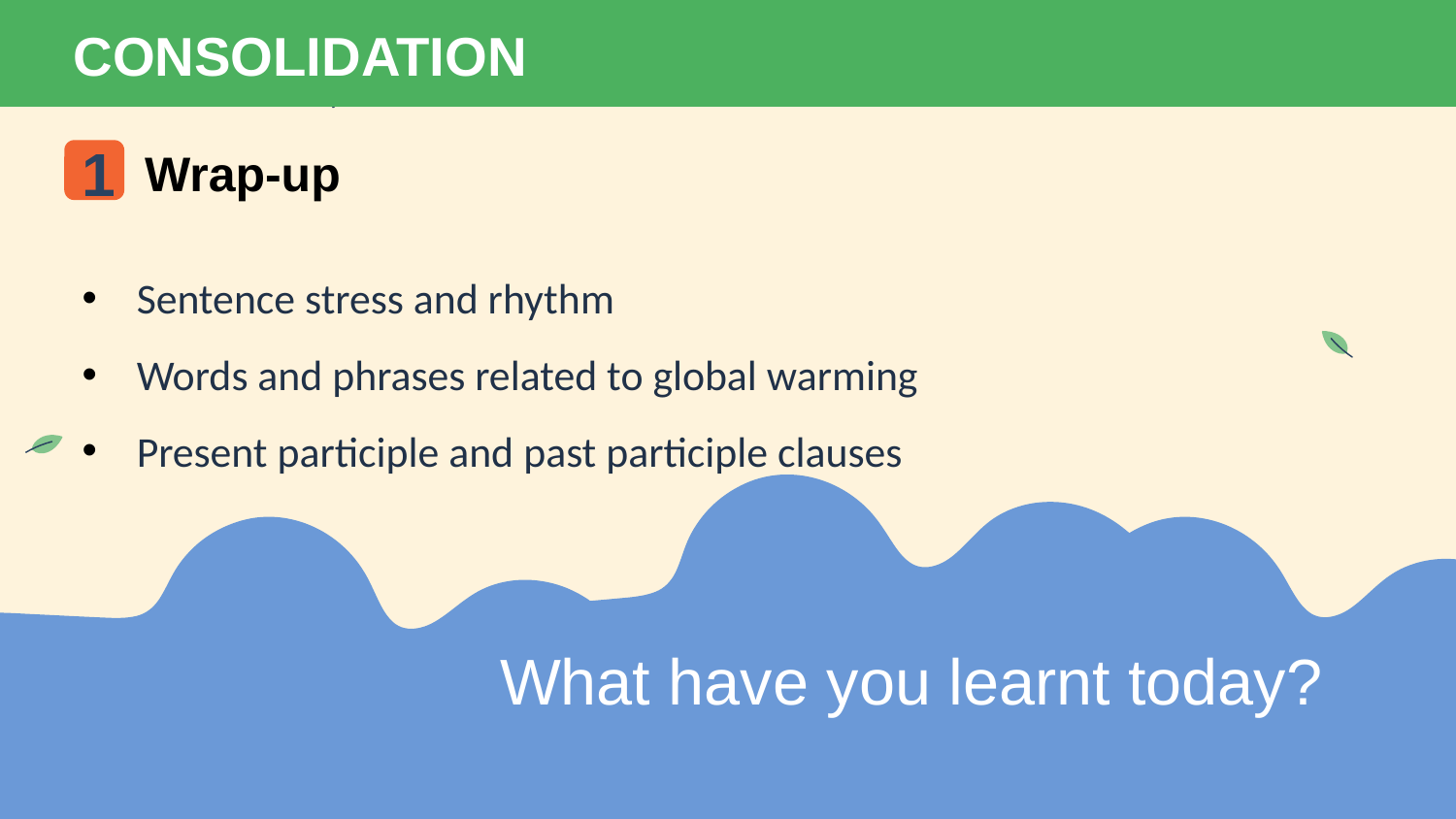

CONSOLIDATION
1
Wrap-up

Sentence stress and rhythm
Words and phrases related to global warming
Present participle and past participle clauses
# What have you learnt today?